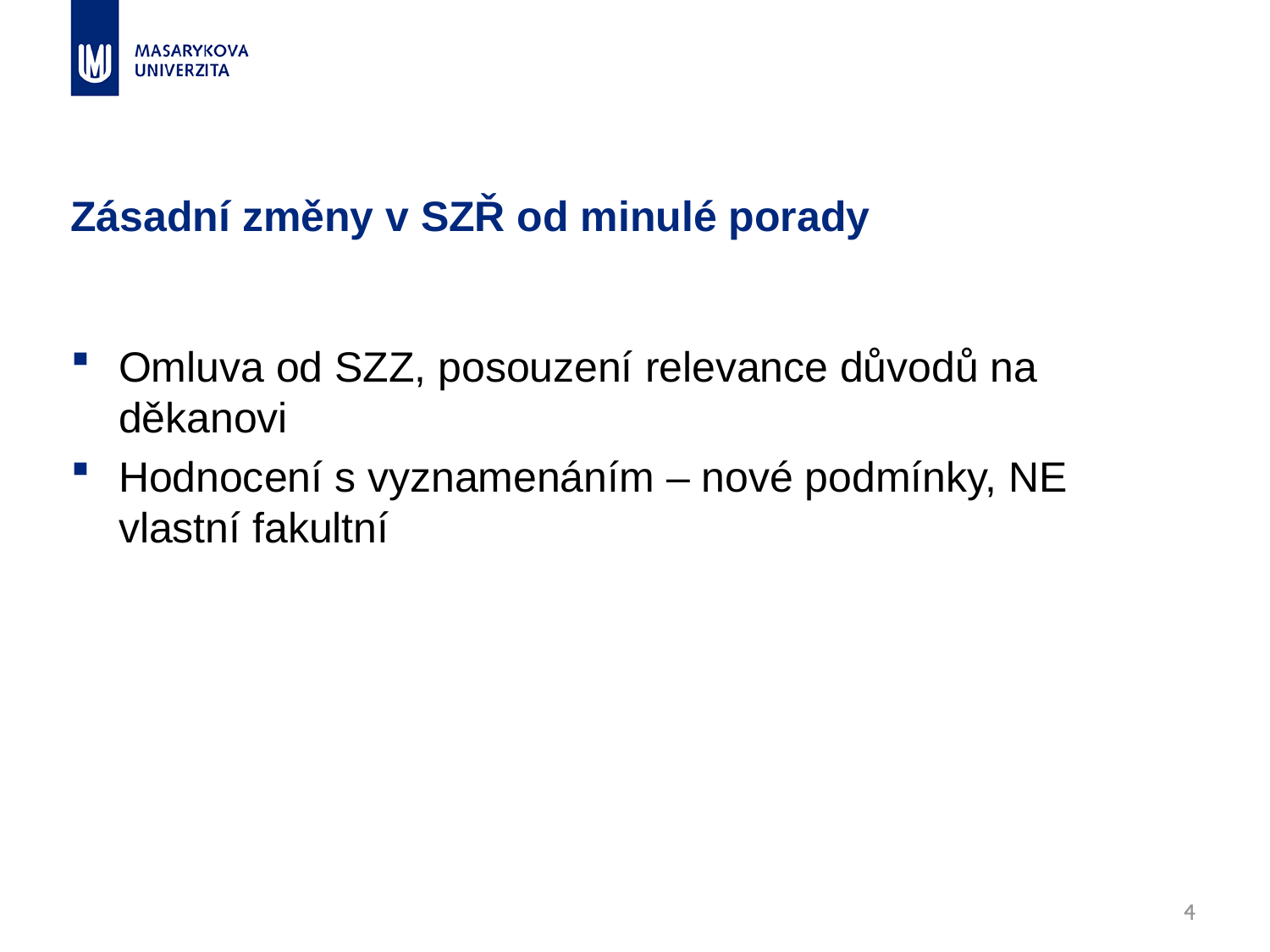

# Zásadní změny v SZŘ od minulé porady

Omluva od SZZ, posouzení relevance důvodů na děkanovi
Hodnocení s vyznamenáním – nové podmínky, NE vlastní fakultní

4